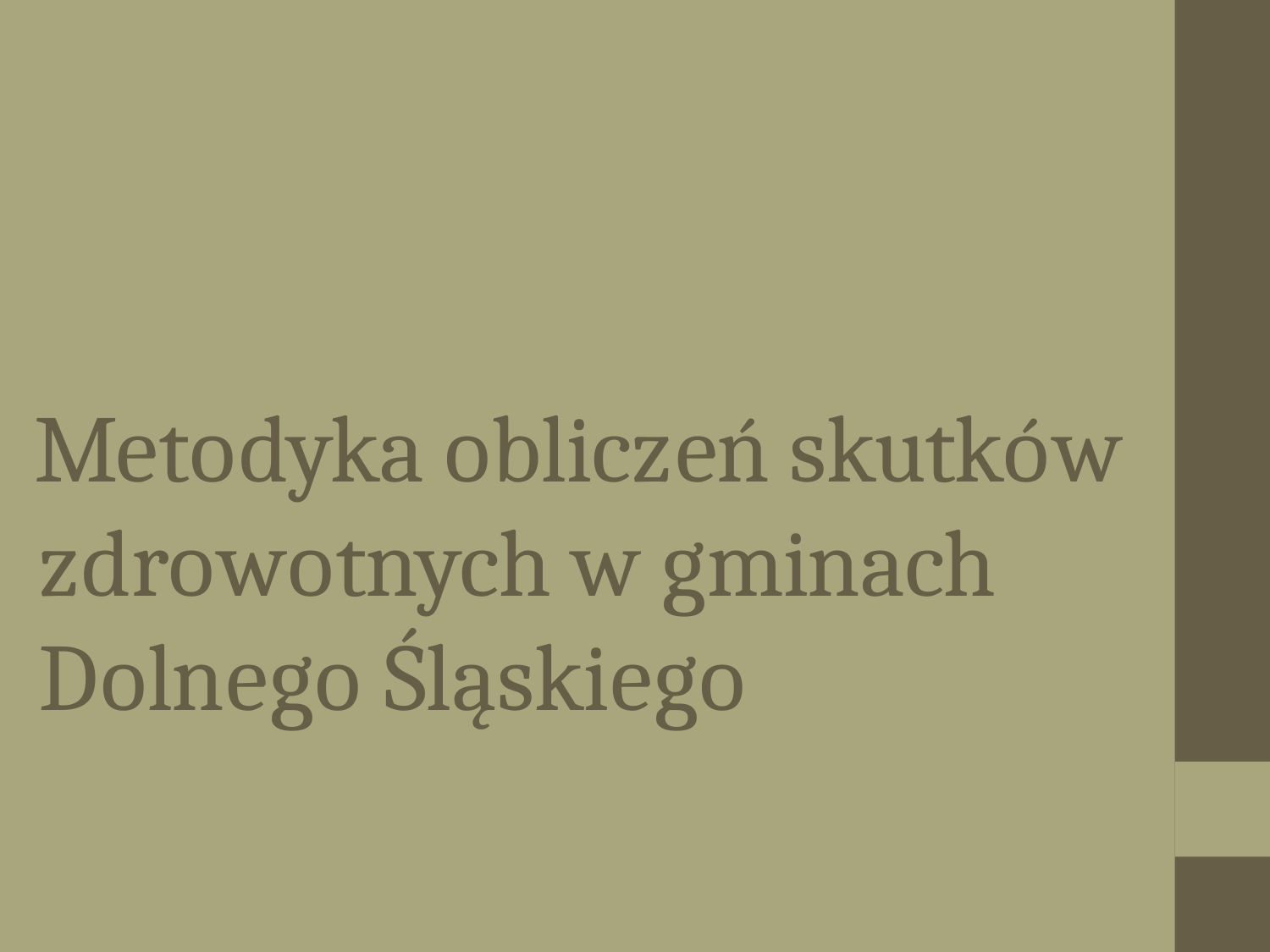

# Metodyka obliczeń skutków zdrowotnych w gminach Dolnego Śląskiego